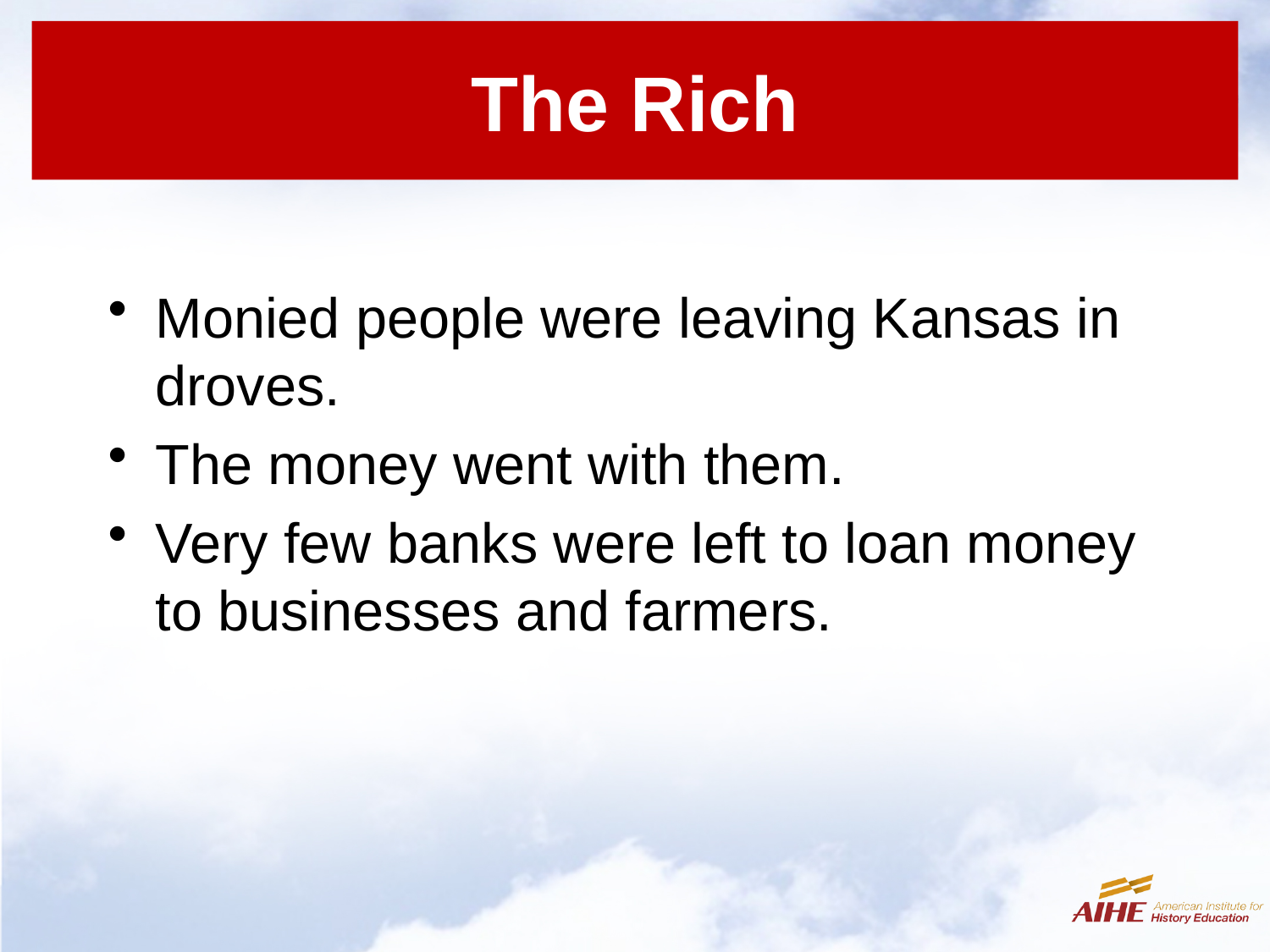

# The Rich
Monied people were leaving Kansas in droves.
The money went with them.
Very few banks were left to loan money to businesses and farmers.